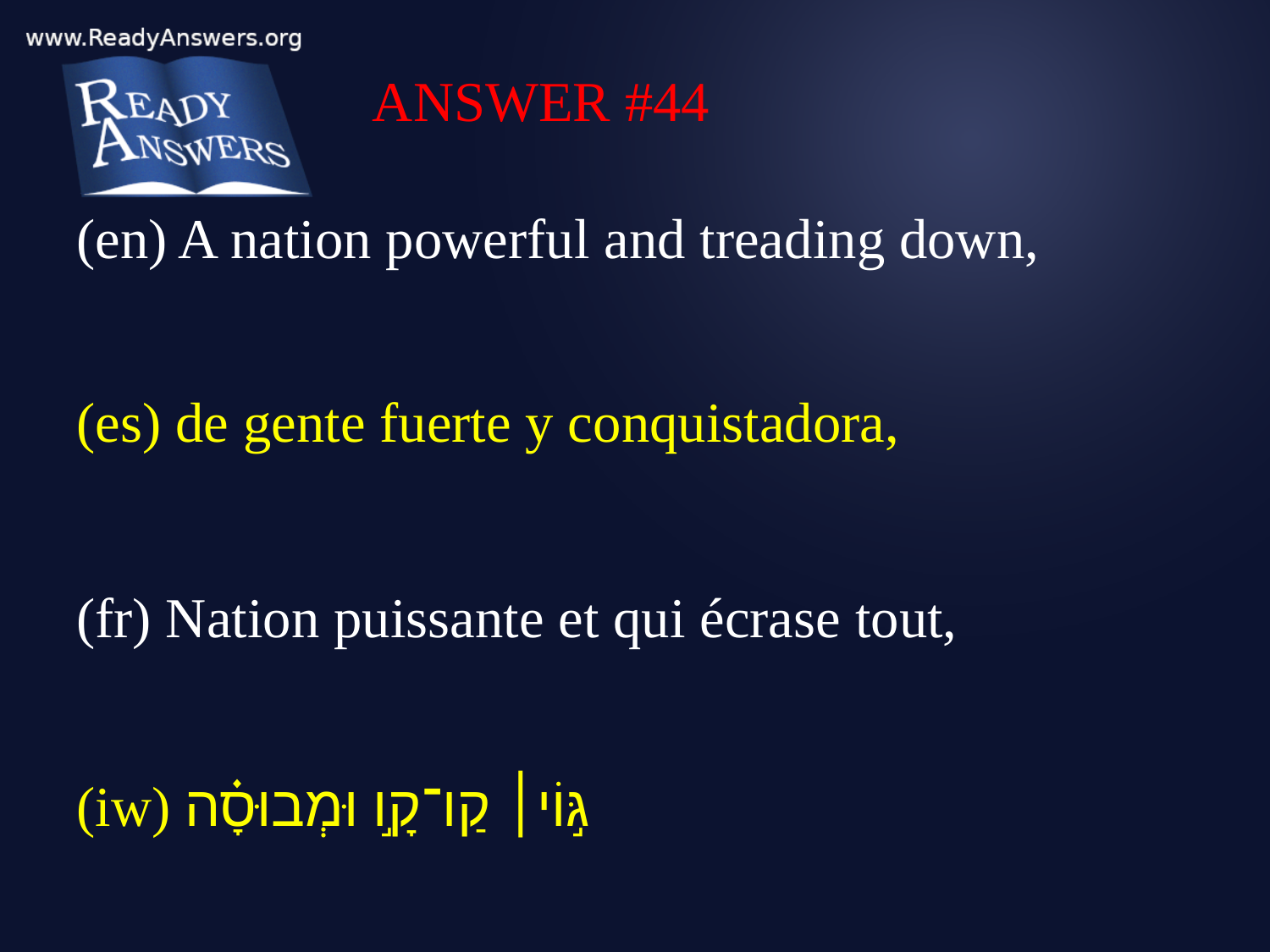

ANSWER #44
(en) A nation powerful and treading down,
(es) de gente fuerte y conquistadora,
(fr) Nation puissante et qui écrase tout,
(iw) גּ֣וֹי׀ קַו־קָ֣ו וּמְבוּסָ֗ה